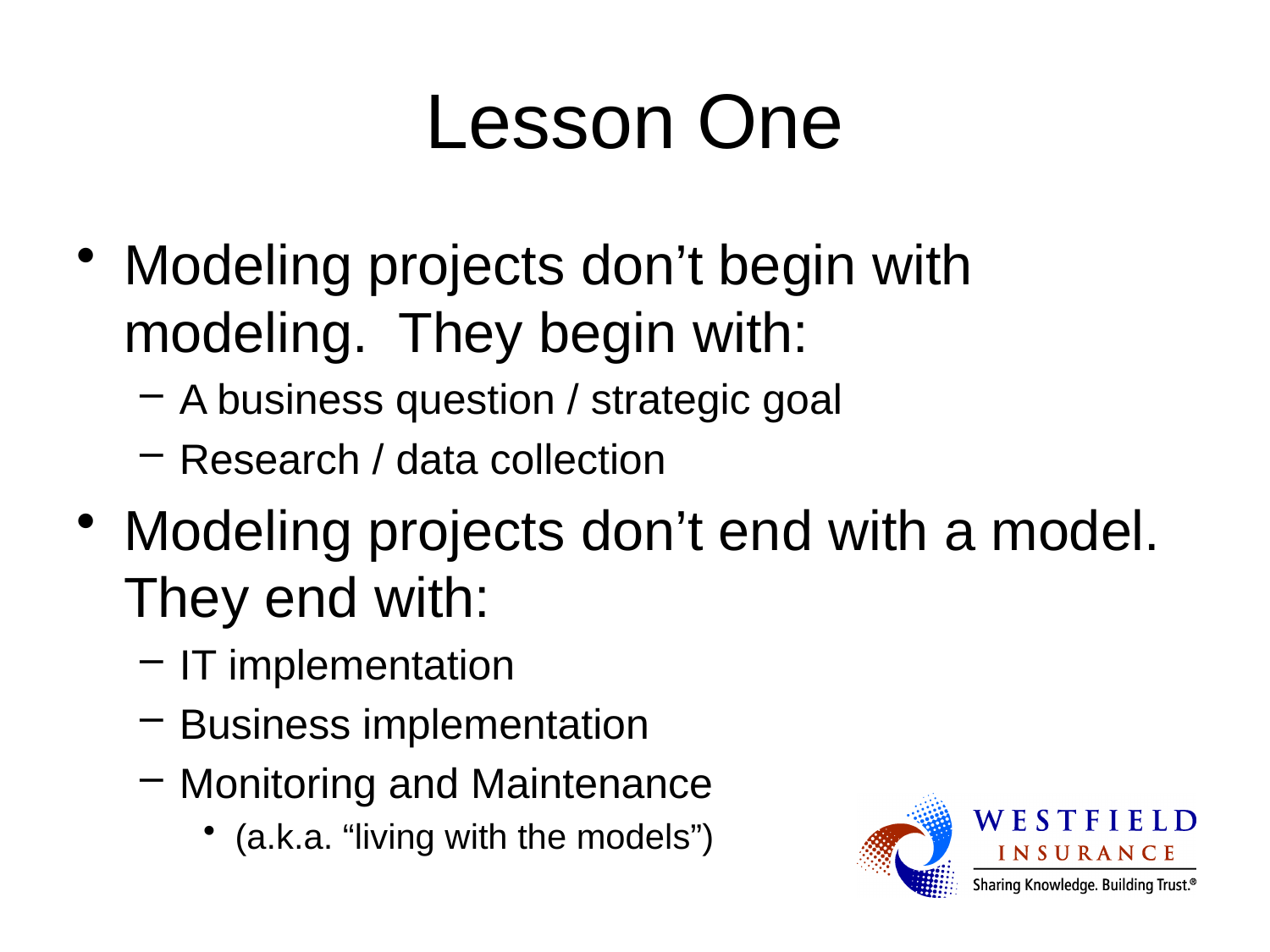

# Lesson One
Modeling projects don’t begin with modeling.  They begin with:
A business question / strategic goal
Research / data collection
Modeling projects don’t end with a model.  They end with:
IT implementation
Business implementation
Monitoring and Maintenance
(a.k.a. “living with the models”)